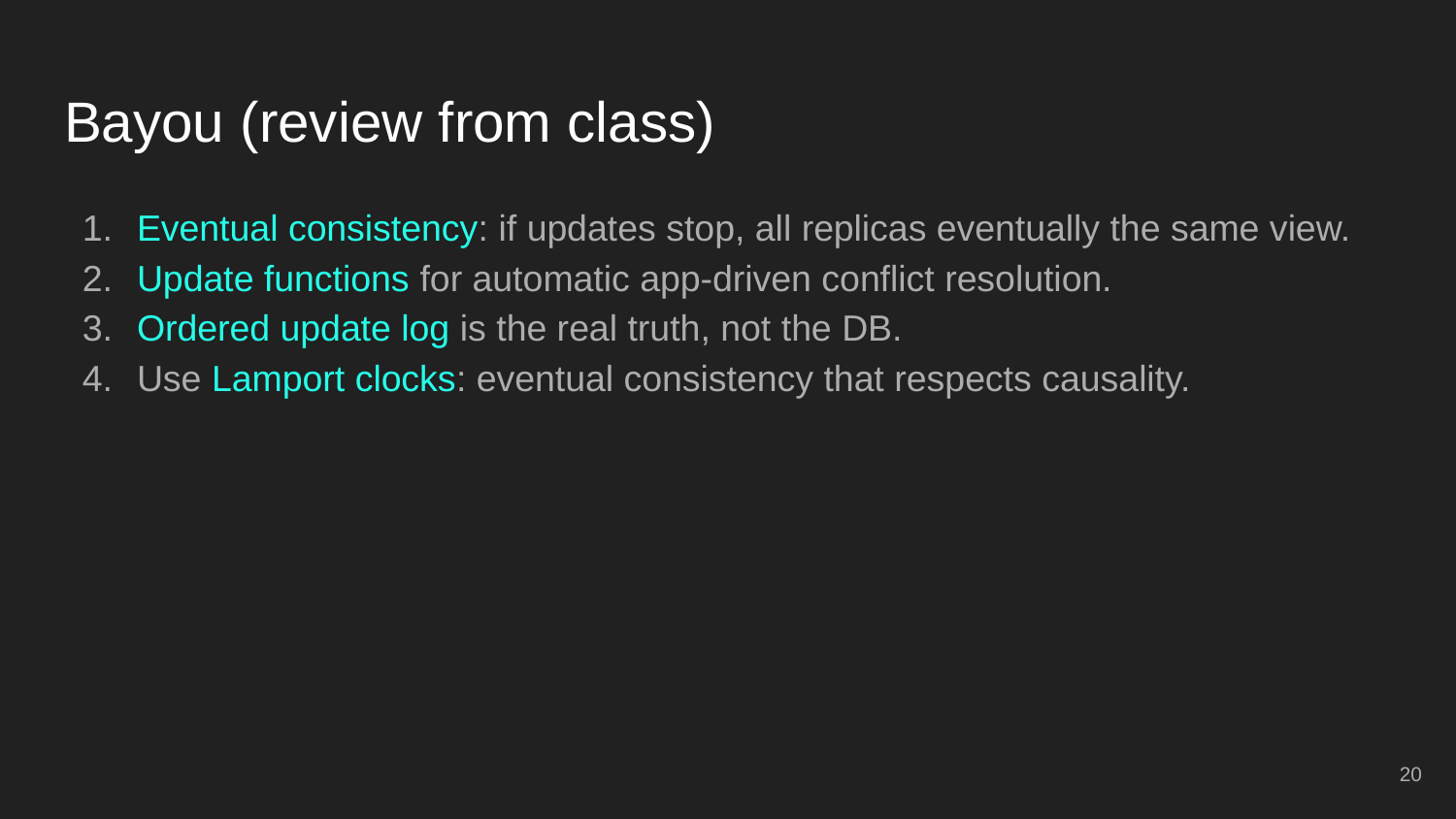

# Bayou (review from class)
Eventual consistency: if updates stop, all replicas eventually the same view.
Update functions for automatic app-driven conflict resolution.
Ordered update log is the real truth, not the DB.
Use Lamport clocks: eventual consistency that respects causality.
20